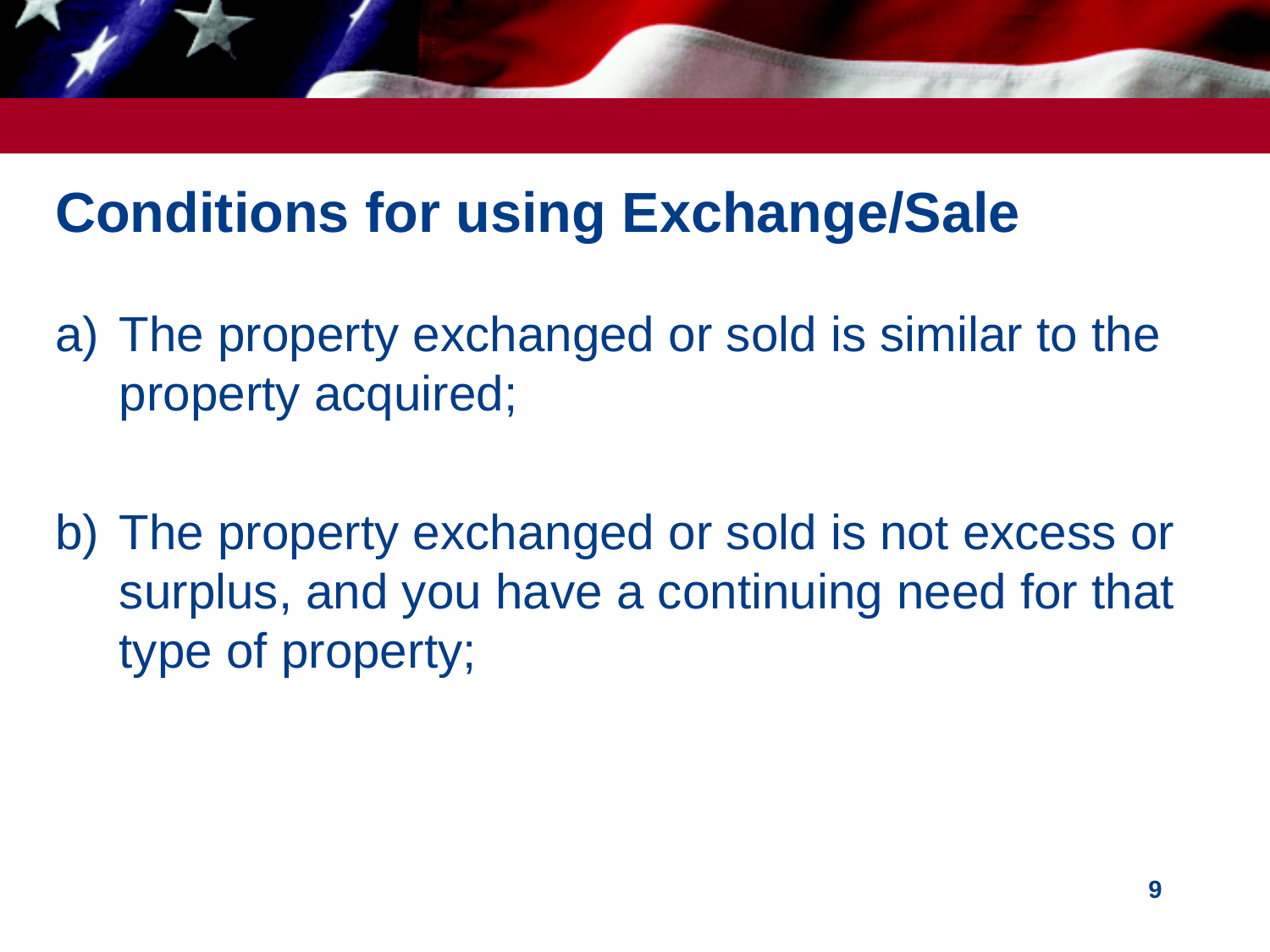

# Conditions for using Exchange/Sale
The property exchanged or sold is similar to the property acquired;

The property exchanged or sold is not excess or surplus, and you have a continuing need for that type of property;

9